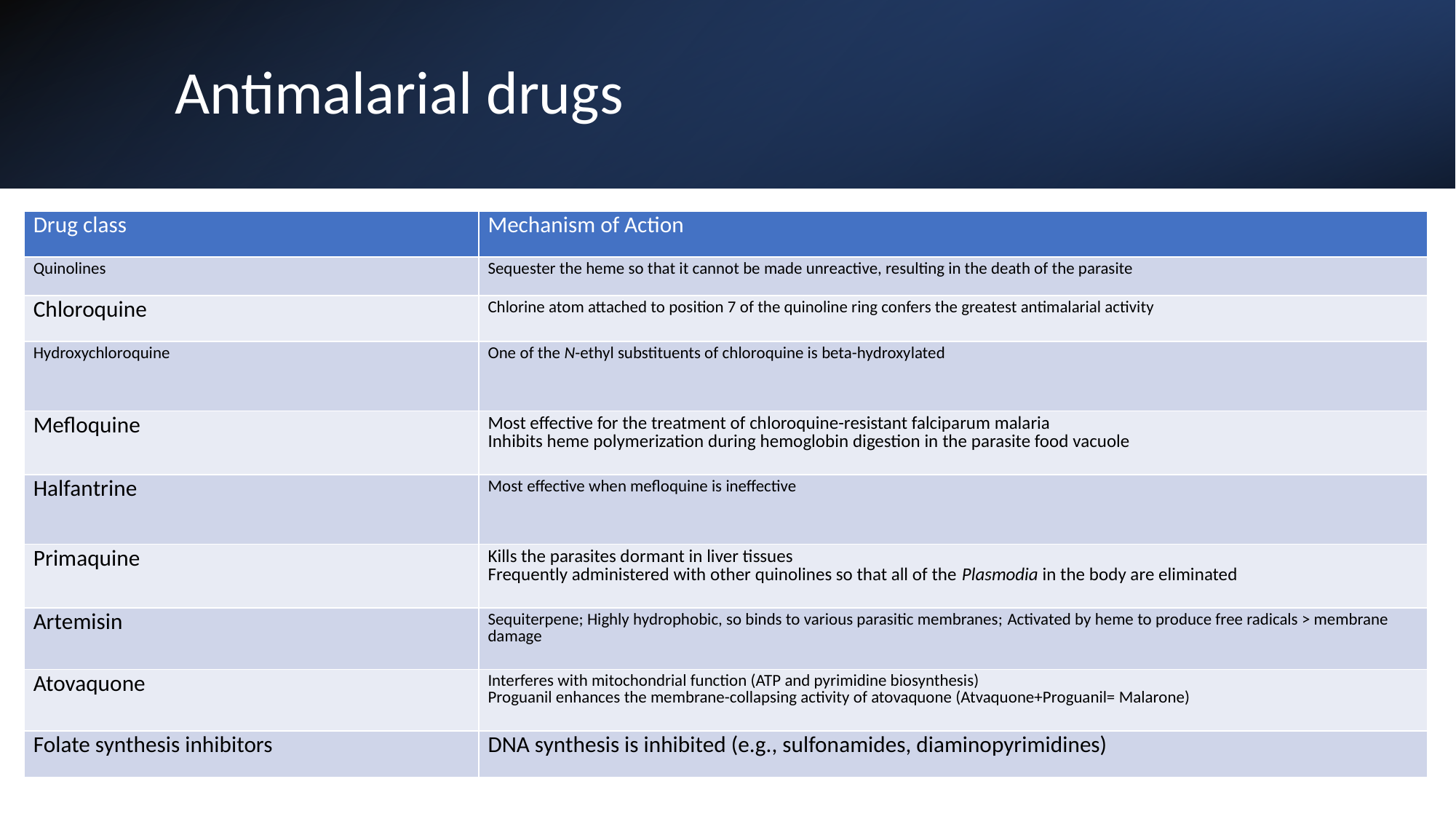

# Antimalarial drugs
| Drug class | Mechanism of Action |
| --- | --- |
| Quinolines | Sequester the heme so that it cannot be made unreactive, resulting in the death of the parasite |
| Chloroquine | Chlorine atom attached to position 7 of the quinoline ring confers the greatest antimalarial activity |
| Hydroxychloroquine | One of the N-ethyl substituents of chloroquine is beta-hydroxylated |
| Mefloquine | Most effective for the treatment of chloroquine-resistant falciparum malaria Inhibits heme polymerization during hemoglobin digestion in the parasite food vacuole |
| Halfantrine | Most effective when mefloquine is ineffective |
| Primaquine | Kills the parasites dormant in liver tissues Frequently administered with other quinolines so that all of the Plasmodia in the body are eliminated |
| Artemisin | Sequiterpene; Highly hydrophobic, so binds to various parasitic membranes; Activated by heme to produce free radicals > membrane damage |
| Atovaquone | Interferes with mitochondrial function (ATP and pyrimidine biosynthesis) Proguanil enhances the membrane-collapsing activity of atovaquone (Atvaquone+Proguanil= Malarone) |
| Folate synthesis inhibitors | DNA synthesis is inhibited (e.g., sulfonamides, diaminopyrimidines) |